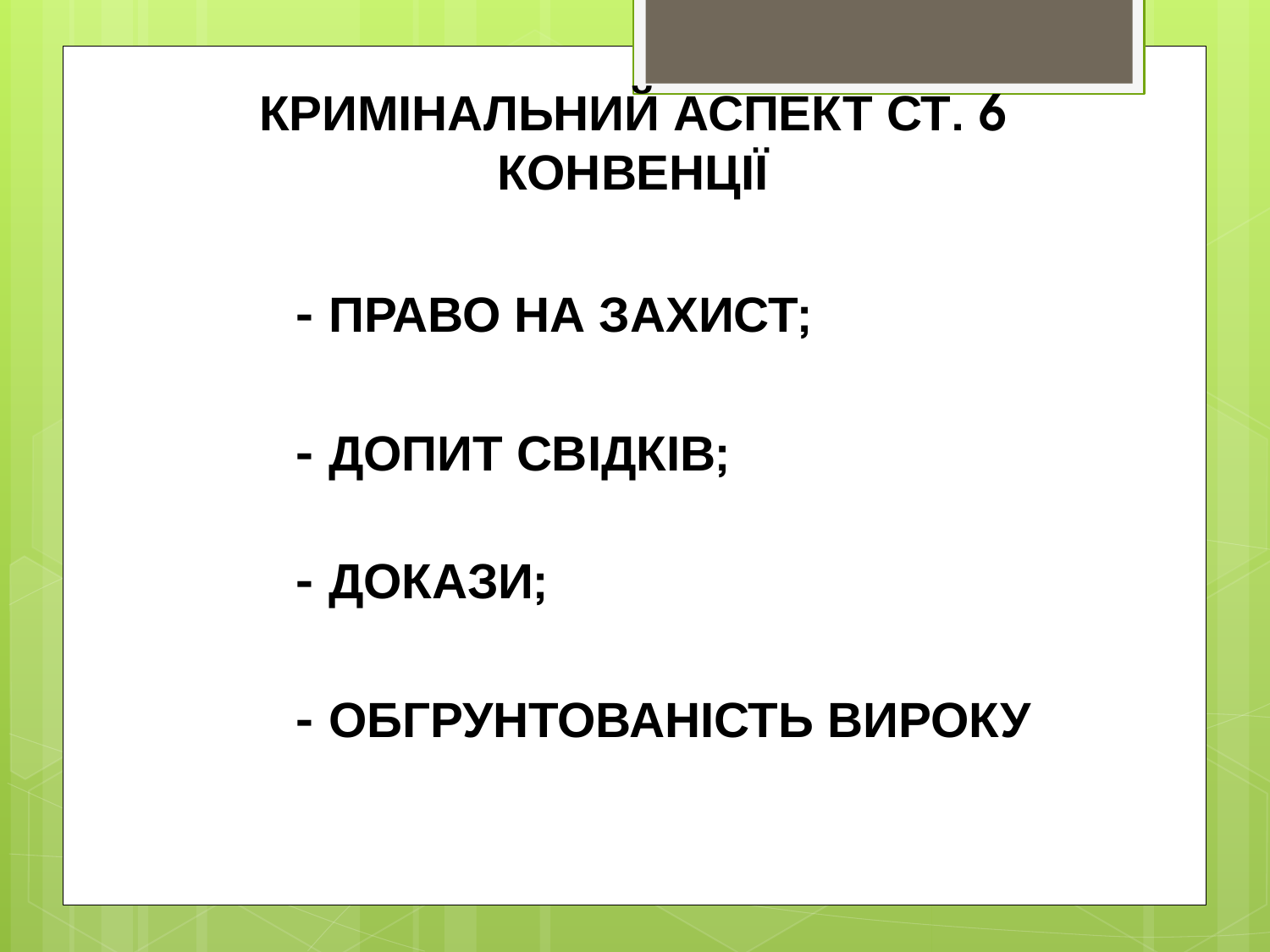

# КРИМІНАЛЬНИЙ АСПЕКТ СТ. 6 КОНВЕНЦІЇ

	- ПРАВО НА ЗАХИСТ;

	- ДОПИТ СВІДКІВ;
	- ДОКАЗИ;

	- ОБГРУНТОВАНІСТЬ ВИРОКУ